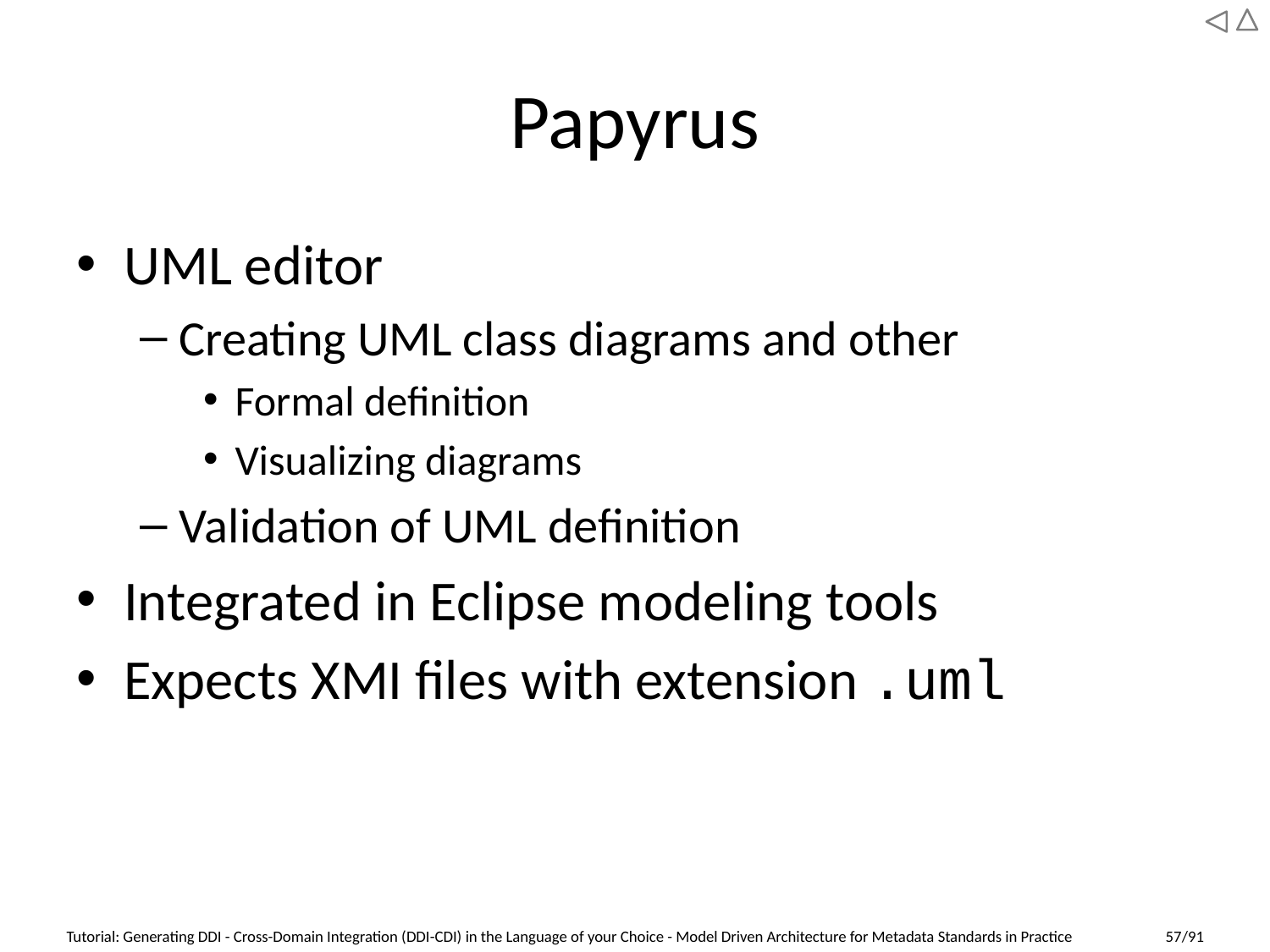

# Papyrus
UML editor
Creating UML class diagrams and other
Formal definition
Visualizing diagrams
Validation of UML definition
Integrated in Eclipse modeling tools
Expects XMI files with extension .uml